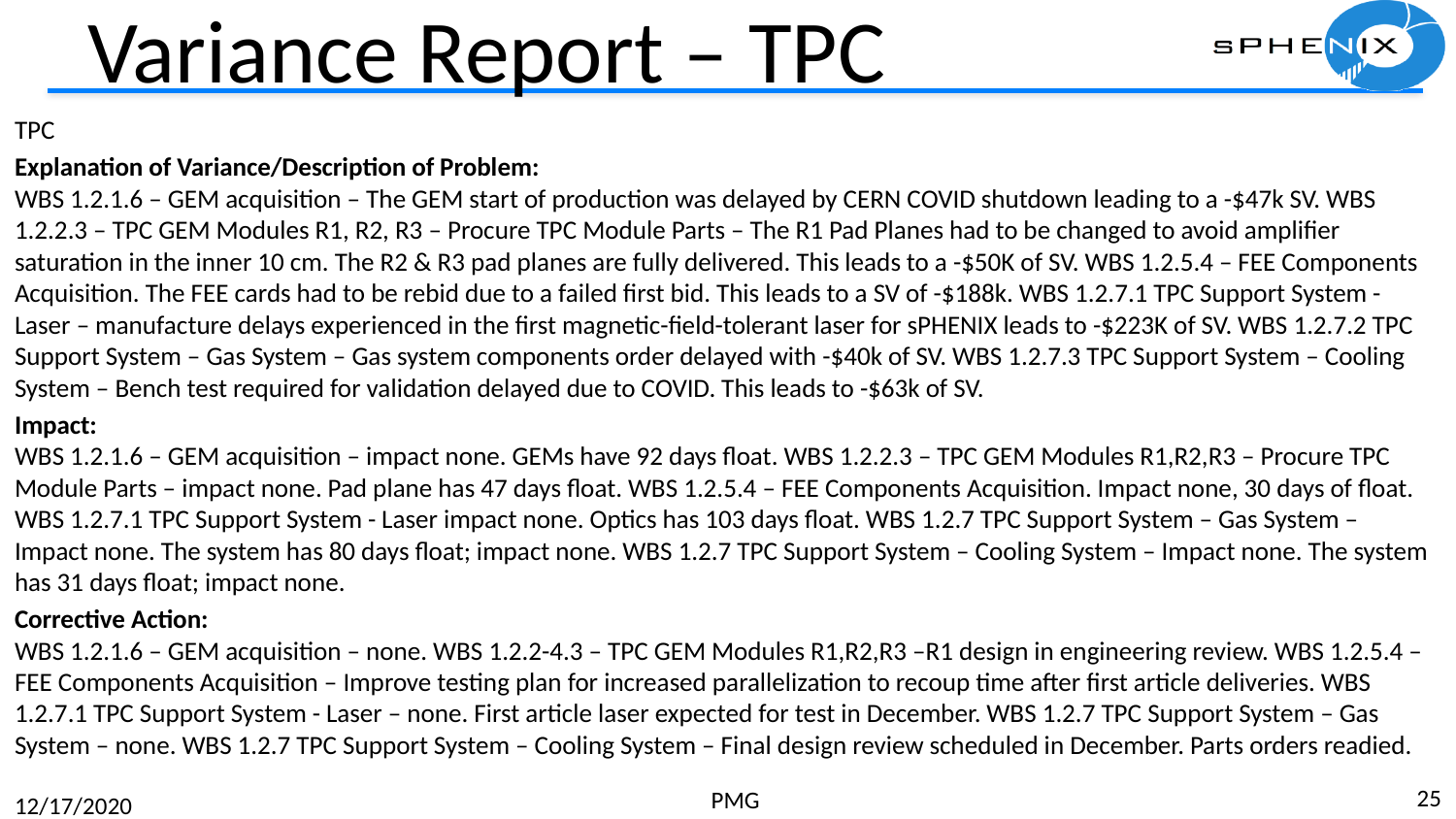

# Variance Report – TPC
TPC
Explanation of Variance/Description of Problem:
WBS 1.2.1.6 – GEM acquisition – The GEM start of production was delayed by CERN COVID shutdown leading to a -$47k SV. WBS 1.2.2.3 – TPC GEM Modules R1, R2, R3 – Procure TPC Module Parts – The R1 Pad Planes had to be changed to avoid amplifier saturation in the inner 10 cm. The R2 & R3 pad planes are fully delivered. This leads to a -$50K of SV. WBS 1.2.5.4 – FEE Components Acquisition. The FEE cards had to be rebid due to a failed first bid. This leads to a SV of -$188k. WBS 1.2.7.1 TPC Support System - Laser – manufacture delays experienced in the first magnetic-field-tolerant laser for sPHENIX leads to -$223K of SV. WBS 1.2.7.2 TPC Support System – Gas System – Gas system components order delayed with -$40k of SV. WBS 1.2.7.3 TPC Support System – Cooling System – Bench test required for validation delayed due to COVID. This leads to -$63k of SV.
Impact:
WBS 1.2.1.6 – GEM acquisition – impact none. GEMs have 92 days float. WBS 1.2.2.3 – TPC GEM Modules R1,R2,R3 – Procure TPC Module Parts – impact none. Pad plane has 47 days float. WBS 1.2.5.4 – FEE Components Acquisition. Impact none, 30 days of float. WBS 1.2.7.1 TPC Support System - Laser impact none. Optics has 103 days float. WBS 1.2.7 TPC Support System – Gas System – Impact none. The system has 80 days float; impact none. WBS 1.2.7 TPC Support System – Cooling System – Impact none. The system has 31 days float; impact none.
Corrective Action:
WBS 1.2.1.6 – GEM acquisition – none. WBS 1.2.2-4.3 – TPC GEM Modules R1,R2,R3 –R1 design in engineering review. WBS 1.2.5.4 – FEE Components Acquisition – Improve testing plan for increased parallelization to recoup time after first article deliveries. WBS 1.2.7.1 TPC Support System - Laser – none. First article laser expected for test in December. WBS 1.2.7 TPC Support System – Gas System – none. WBS 1.2.7 TPC Support System – Cooling System – Final design review scheduled in December. Parts orders readied.

25
PMG
12/17/2020